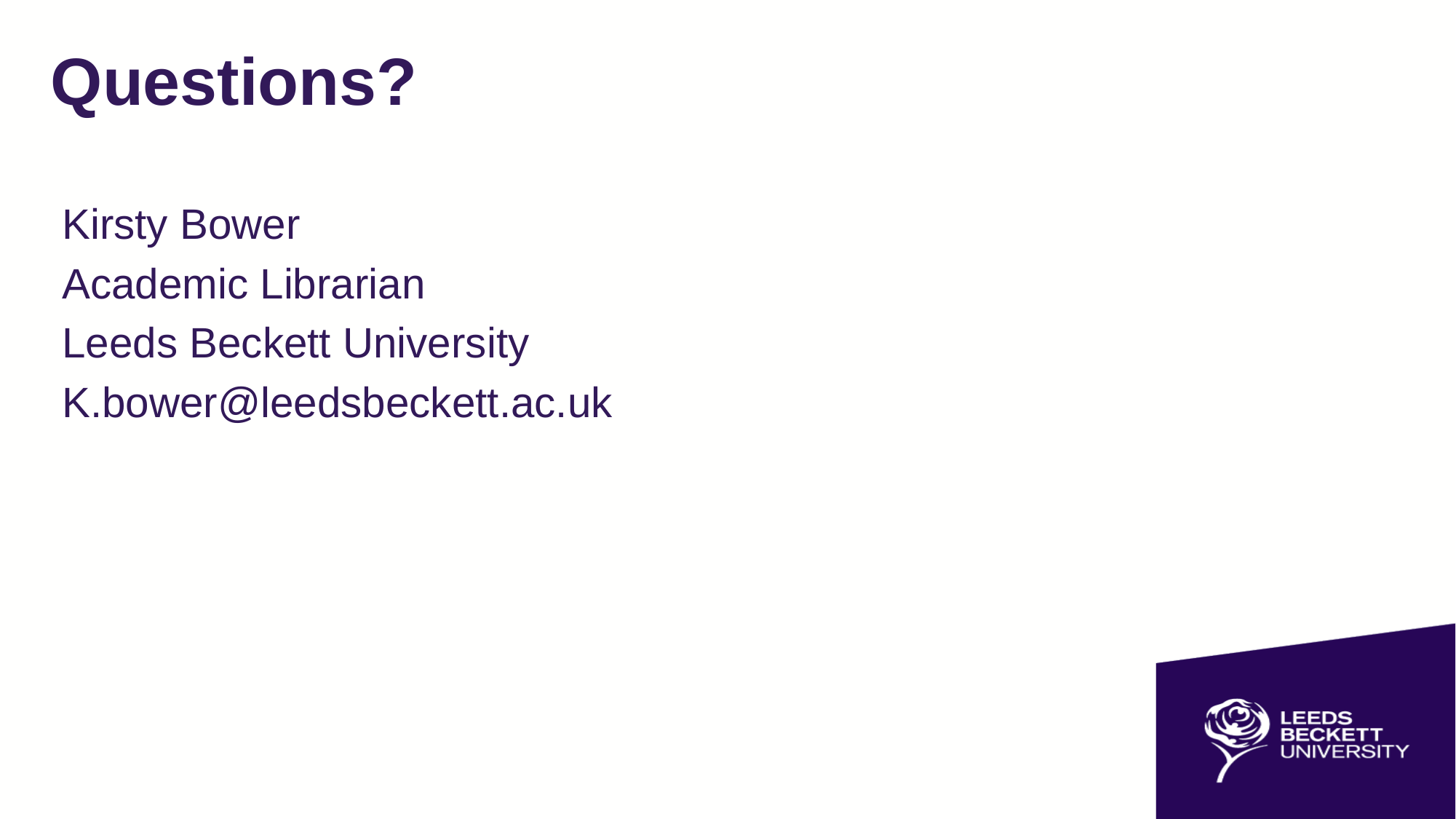

# Questions?
Kirsty Bower
Academic Librarian
Leeds Beckett University
K.bower@leedsbeckett.ac.uk